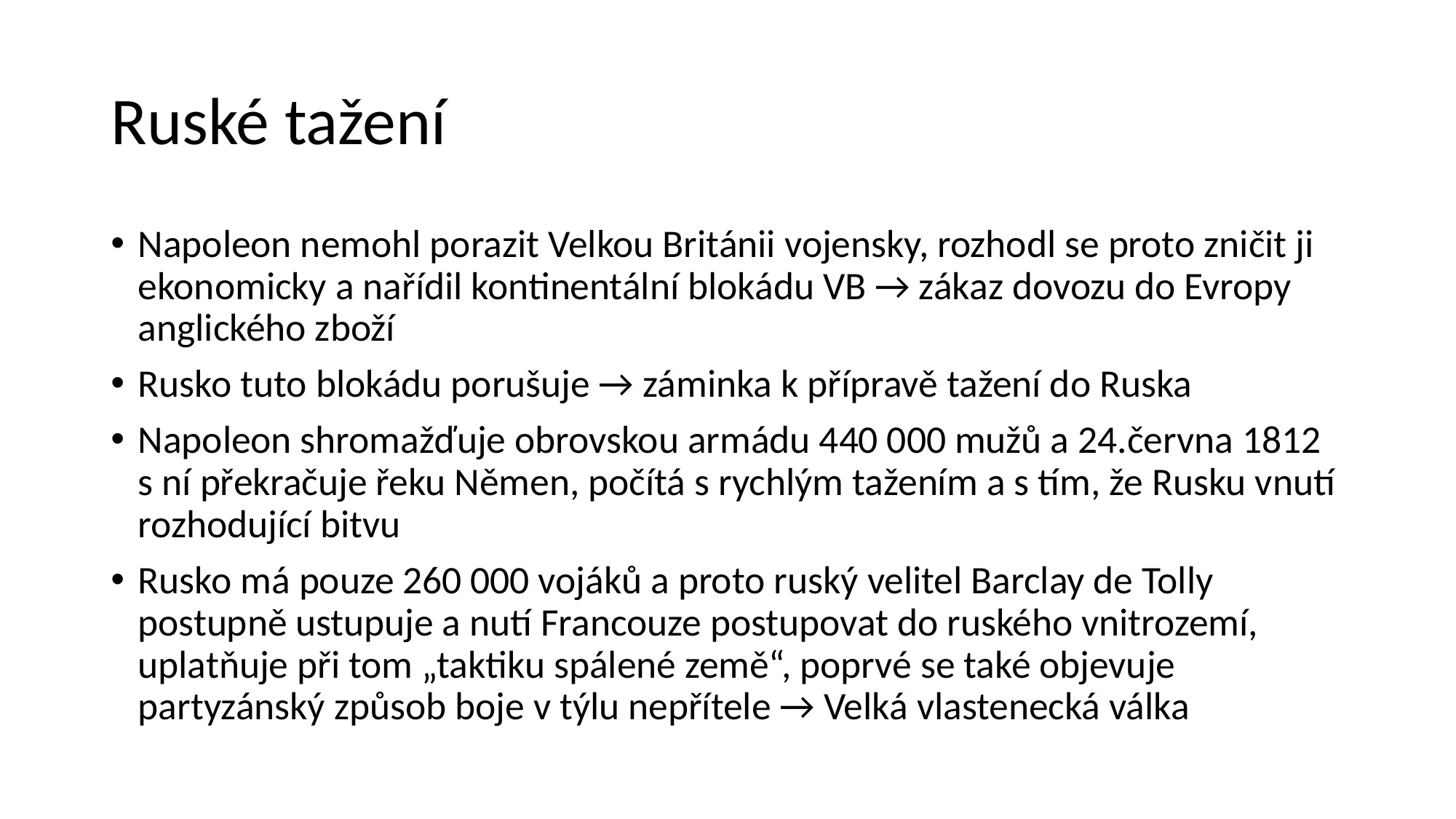

# Ruské tažení
Napoleon nemohl porazit Velkou Británii vojensky, rozhodl se proto zničit ji ekonomicky a nařídil kontinentální blokádu VB → zákaz dovozu do Evropy anglického zboží
Rusko tuto blokádu porušuje → záminka k přípravě tažení do Ruska
Napoleon shromažďuje obrovskou armádu 440 000 mužů a 24.června 1812 s ní překračuje řeku Němen, počítá s rychlým tažením a s tím, že Rusku vnutí rozhodující bitvu
Rusko má pouze 260 000 vojáků a proto ruský velitel Barclay de Tolly postupně ustupuje a nutí Francouze postupovat do ruského vnitrozemí, uplatňuje při tom „taktiku spálené země“, poprvé se také objevuje partyzánský způsob boje v týlu nepřítele → Velká vlastenecká válka